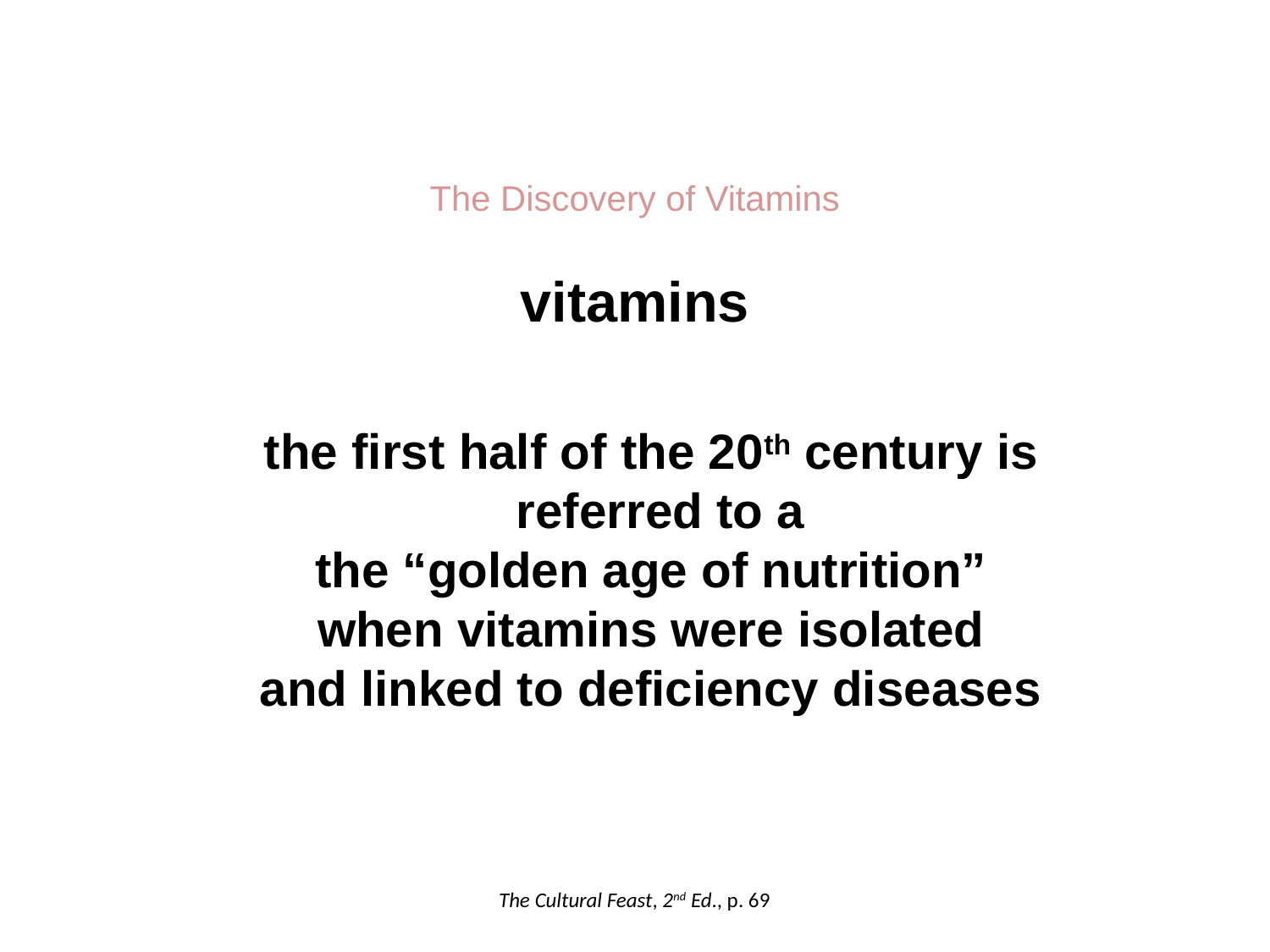

The Discovery of Vitamins
vitamins

the first half of the 20th century is referred to a
the “golden age of nutrition”
when vitamins were isolated
and linked to deficiency diseases
The Cultural Feast, 2nd Ed., p. 69